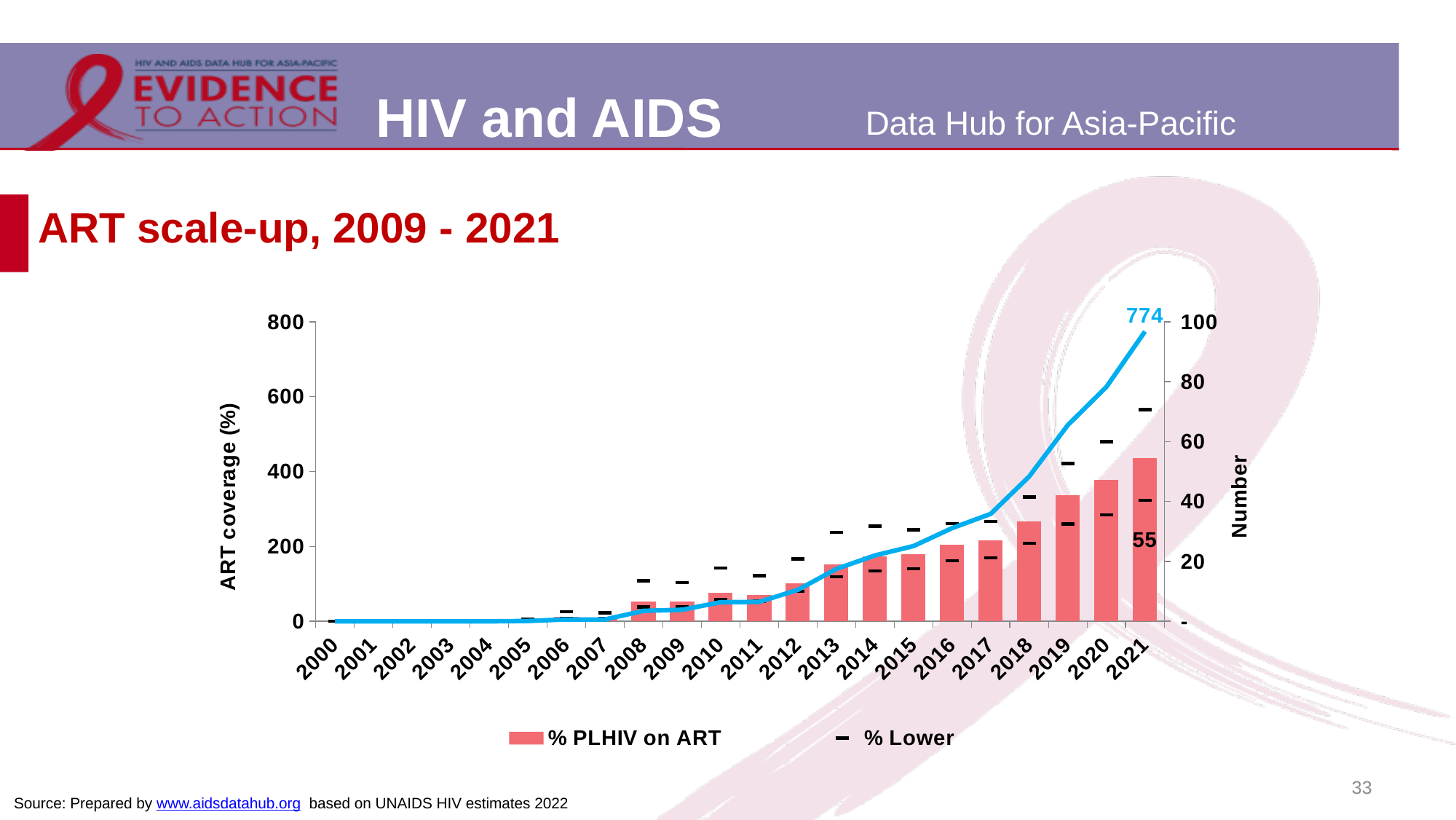

# ART scale-up, 2009 - 2021

### Chart

| Category | % PLHIV on ART |  Number of people on ART  | % Lower | %Upper |
|---|---|---|---|---|
| 2000 | 0.0 | 0.0 | 0.0 | 0.0 |
| 2001 | 0.0 | 0.0 | 0.0 | 0.0 |
| 2002 | 0.0 | 0.0 | 0.0 | 0.0 |
| 2003 | 0.0 | 0.0 | 0.0 | 0.0 |
| 2004 | 0.0 | 0.0 | 0.0 | 0.0 |
| 2005 | 0.320513 | 1.0 | 0.218812 | 0.740673 |
| 2006 | 1.445087 | 5.0 | 1.006549 | 3.236828 |
| 2007 | 1.305483 | 5.0 | 0.933949 | 2.818889 |
| 2008 | 6.588235 | 28.0 | 4.790034 | 13.564013 |
| 2009 | 6.526316 | 31.0 | 4.850083 | 12.860277 |
| 2010 | 9.60452 | 51.0 | 7.271219 | 17.762031 |
| 2011 | 8.783784 | 52.0 | 6.765888 | 15.223247 |
| 2012 | 12.765957 | 84.0 | 10.010994 | 20.836836 |
| 2013 | 19.099591 | 140.0 | 14.878399 | 29.782855 |
| 2014 | 21.728395 | 176.0 | 16.846212 | 31.787837 |
| 2015 | 22.483221 | 201.0 | 17.604312 | 30.581204 |
| 2016 | 25.512295 | 249.0 | 20.205947 | 32.674558 |
| 2017 | 26.999059 | 287.0 | 21.208104 | 33.37419 |
| 2018 | 33.362069 | 387.0 | 26.114447 | 41.472503 |
| 2019 | 42.156074 | 524.0 | 32.524276 | 52.703571 |
| 2020 | 47.245283 | 626.0 | 35.585504 | 59.974767 |
| 2021 | 54.583921 | 774.0 | 40.379784 | 70.674245 |
33
Source: Prepared by www.aidsdatahub.org  based on UNAIDS HIV estimates 2022